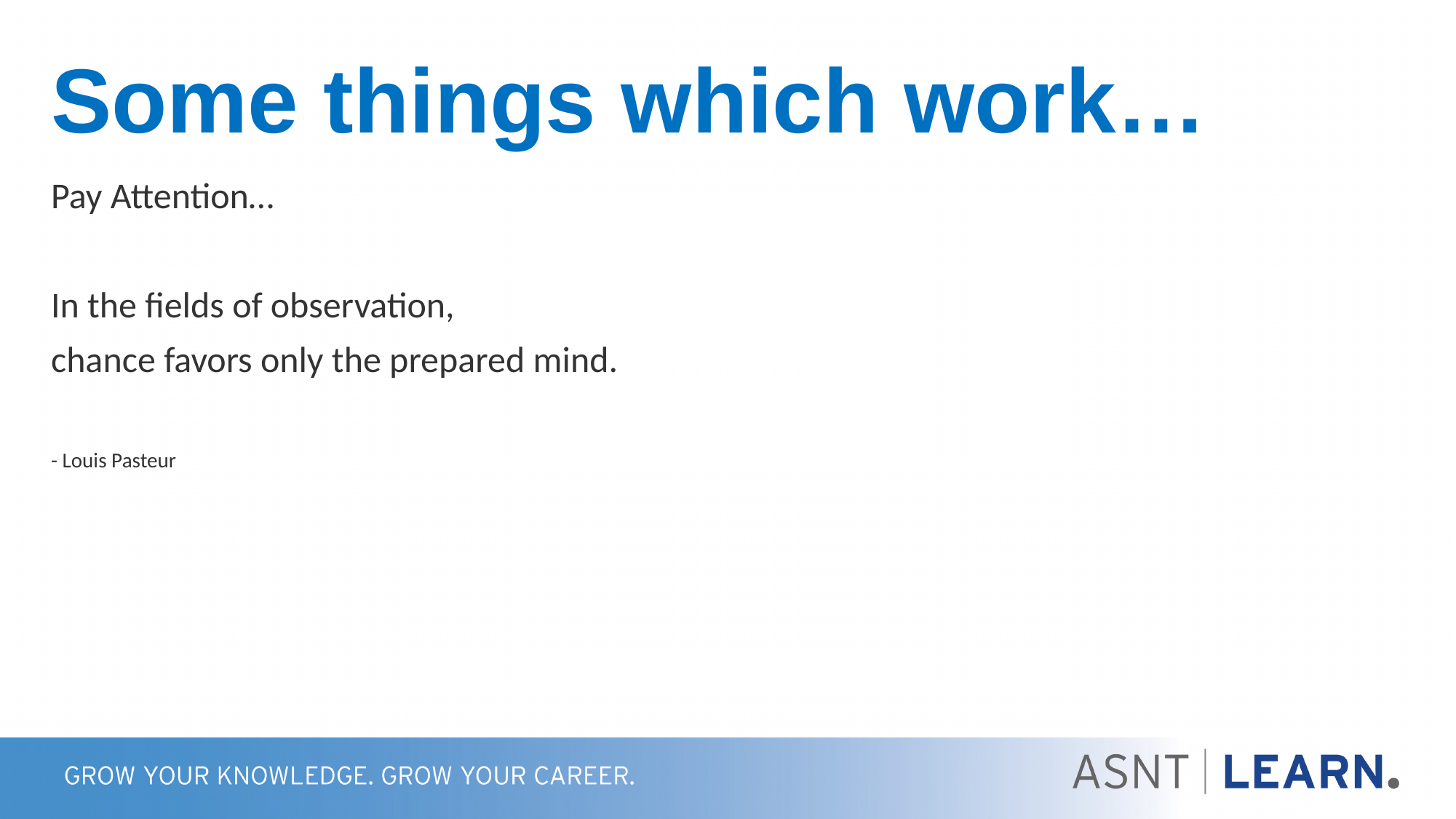

# Some things which work…
Pay Attention…

In the fields of observation,
chance favors only the prepared mind.

- Louis Pasteur